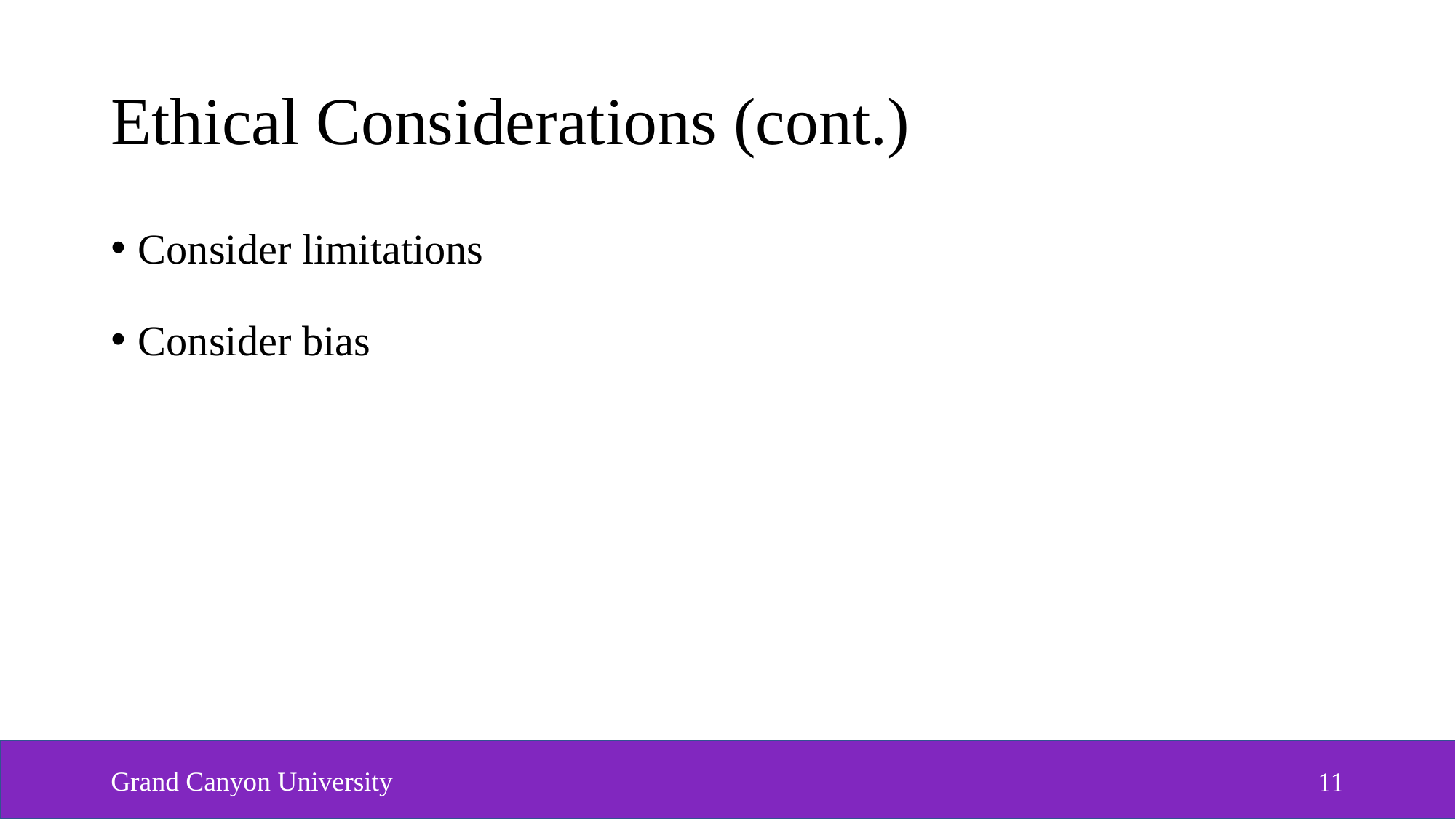

# Ethical Considerations (cont.)
Consider limitations
Consider bias

Grand Canyon University
11
11